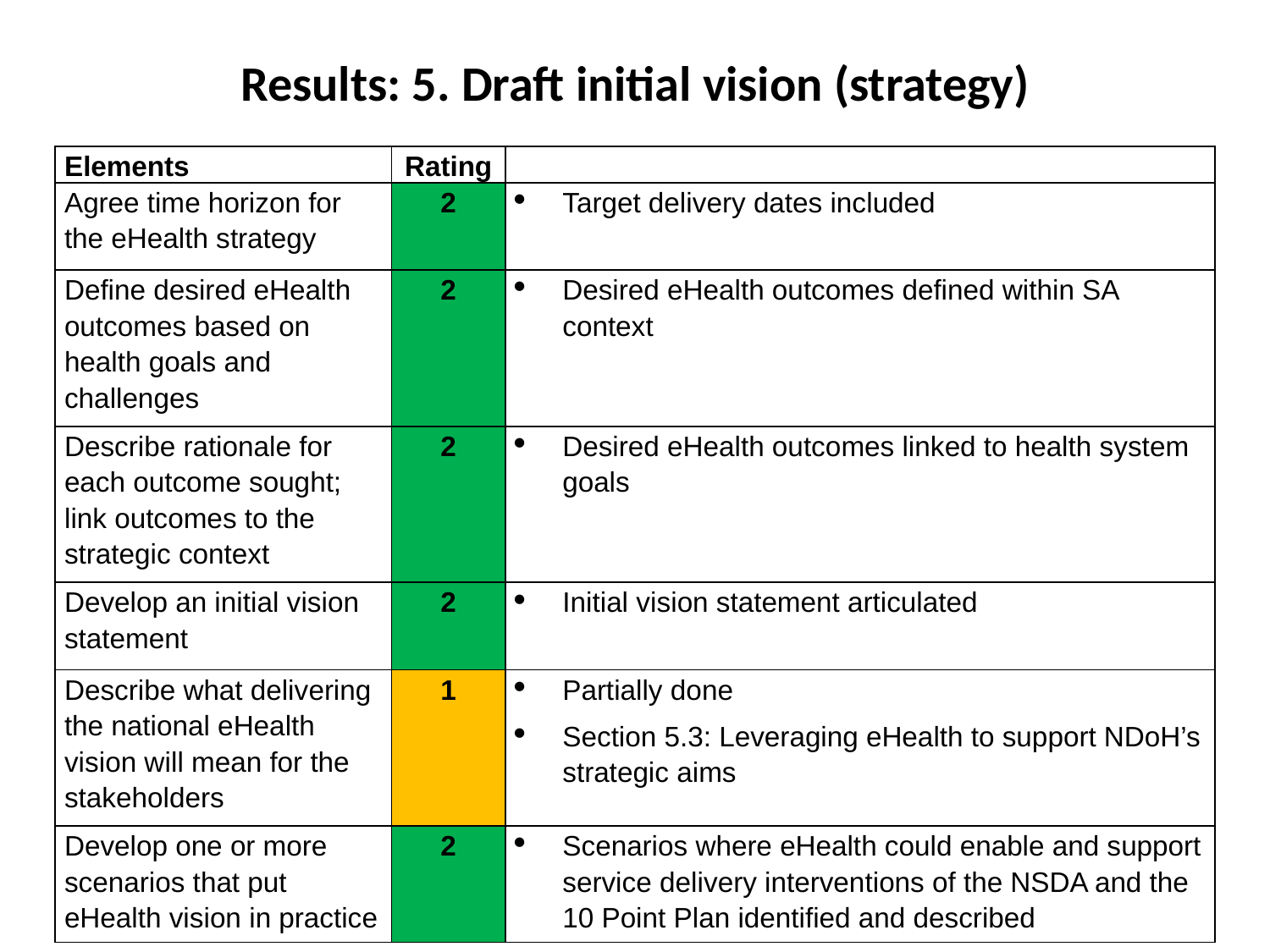

# Results: 5. Draft initial vision (strategy)
| Elements | Rating |  |
| --- | --- | --- |
| Agree time horizon for the eHealth strategy | 2 | Target delivery dates included |
| Define desired eHealth outcomes based on health goals and challenges | 2 | Desired eHealth outcomes defined within SA context |
| Describe rationale for each outcome sought; link outcomes to the strategic context | 2 | Desired eHealth outcomes linked to health system goals |
| Develop an initial vision statement | 2 | Initial vision statement articulated |
| Describe what delivering the national eHealth vision will mean for the stakeholders | 1 | Partially done Section 5.3: Leveraging eHealth to support NDoH’s strategic aims |
| Develop one or more scenarios that put eHealth vision in practice | 2 | Scenarios where eHealth could enable and support service delivery interventions of the NSDA and the 10 Point Plan identified and described |